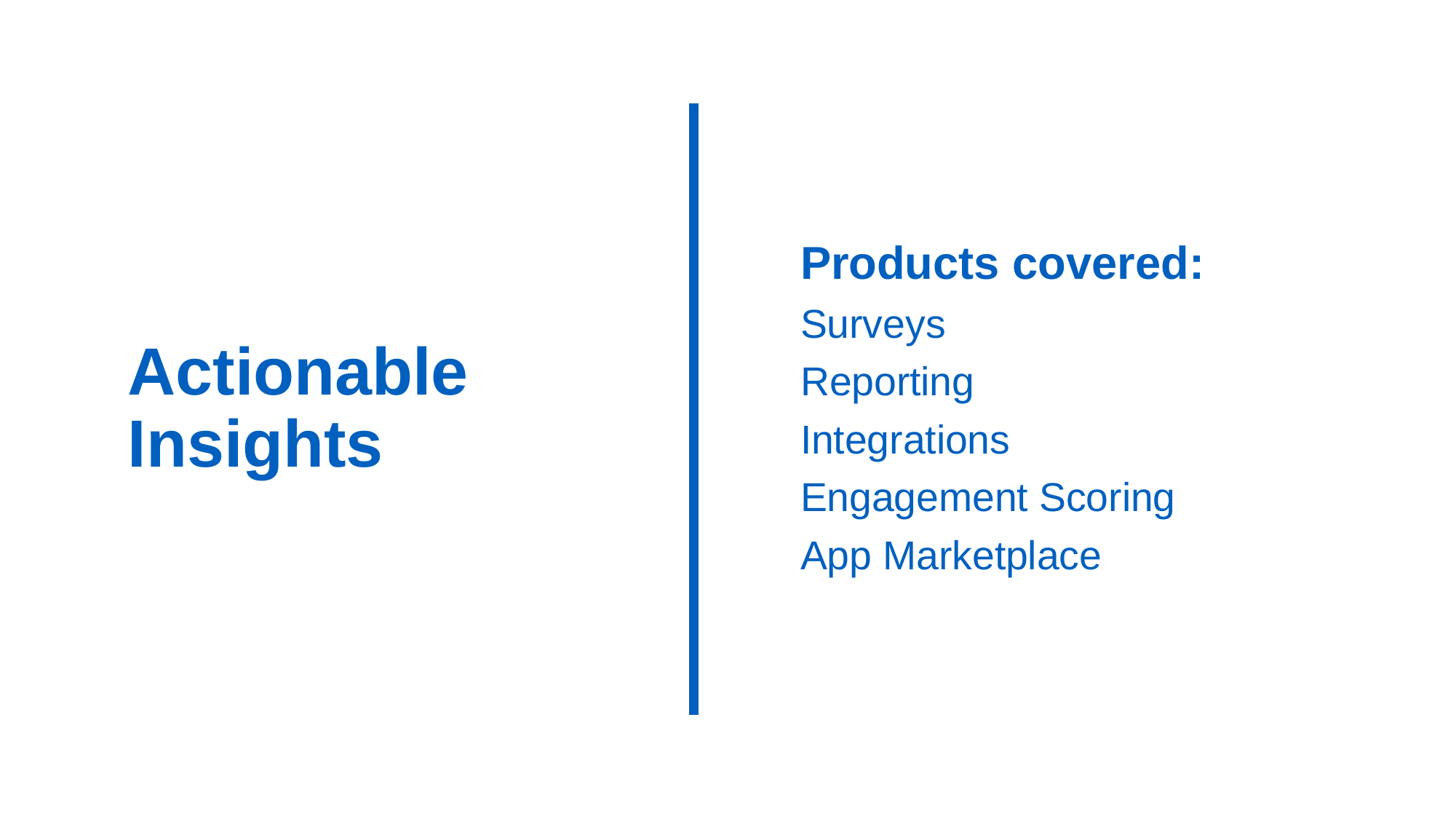

Products covered:
Surveys
Reporting
Integrations
Engagement Scoring
App Marketplace
# Actionable Insights